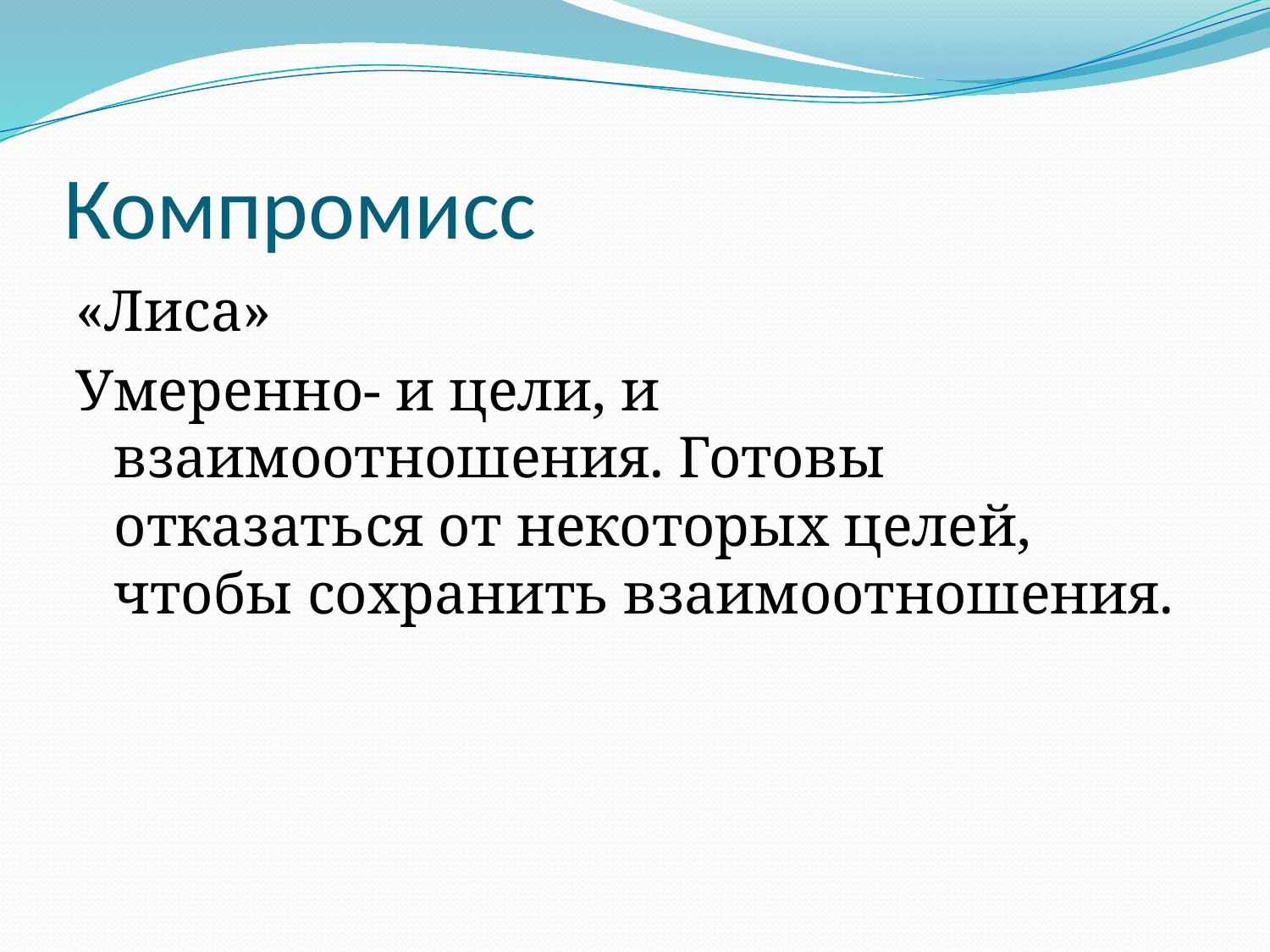

# Компромисс
«Лиса»
Умеренно- и цели, и взаимоотношения. Готовы отказаться от некоторых целей, чтобы сохранить взаимоотношения.